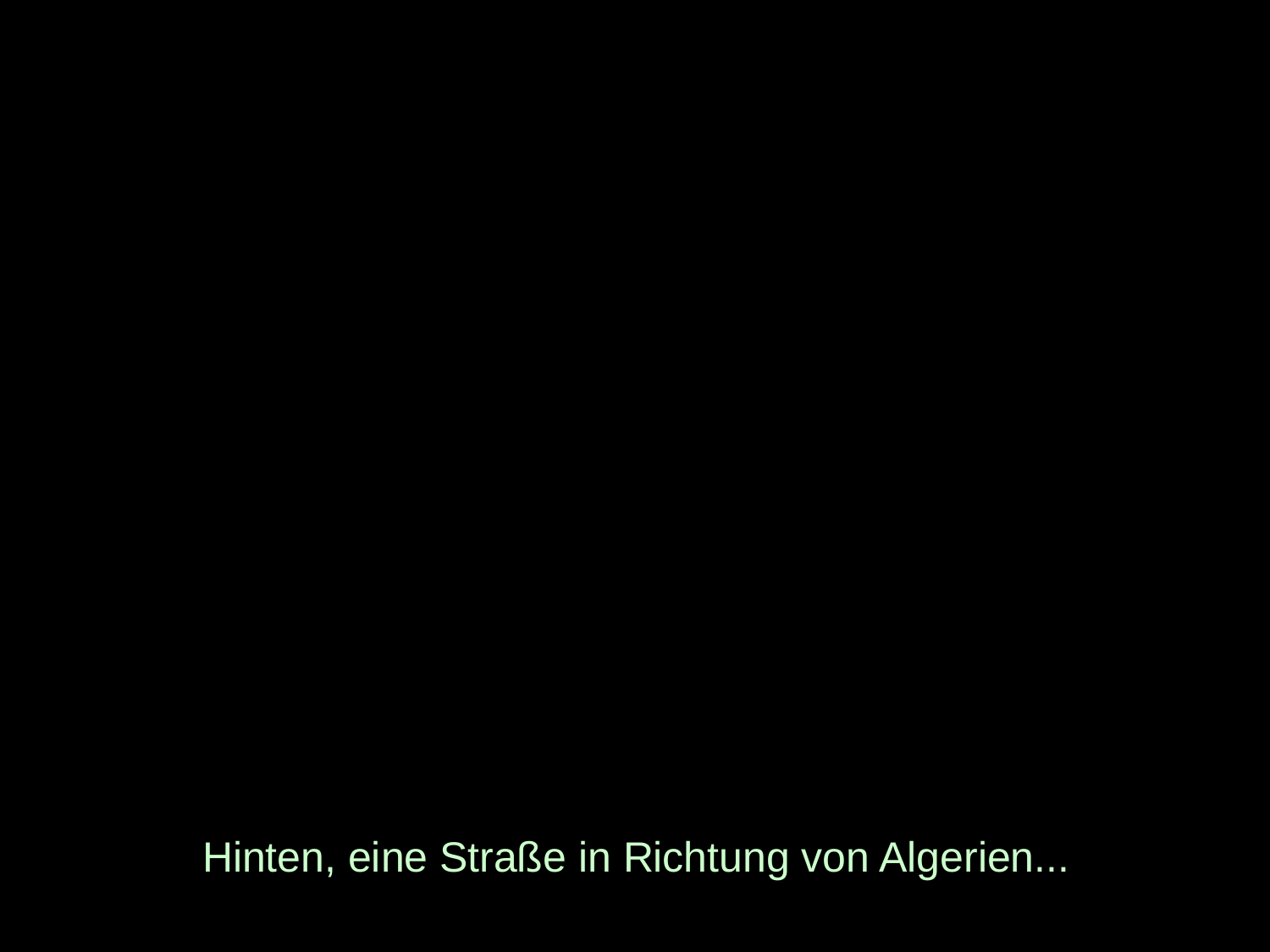

# Hinten, eine Straße in Richtung von Algerien...